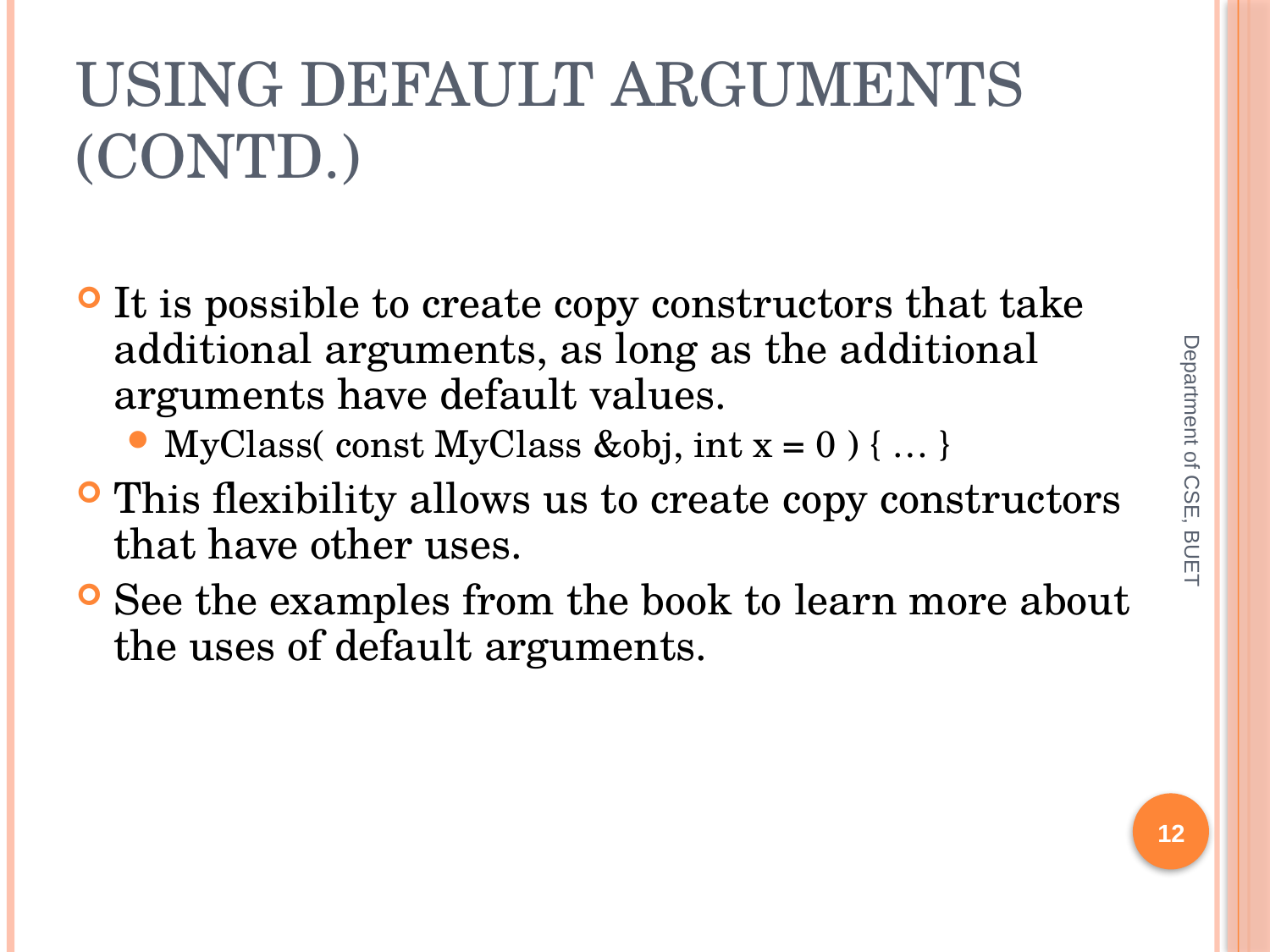

# Using Default Arguments (contd.)
It is possible to create copy constructors that take additional arguments, as long as the additional arguments have default values.
MyClass( const MyClass &obj, int x = 0 ) { … }
This flexibility allows us to create copy constructors that have other uses.
See the examples from the book to learn more about the uses of default arguments.
Department of CSE, BUET
12